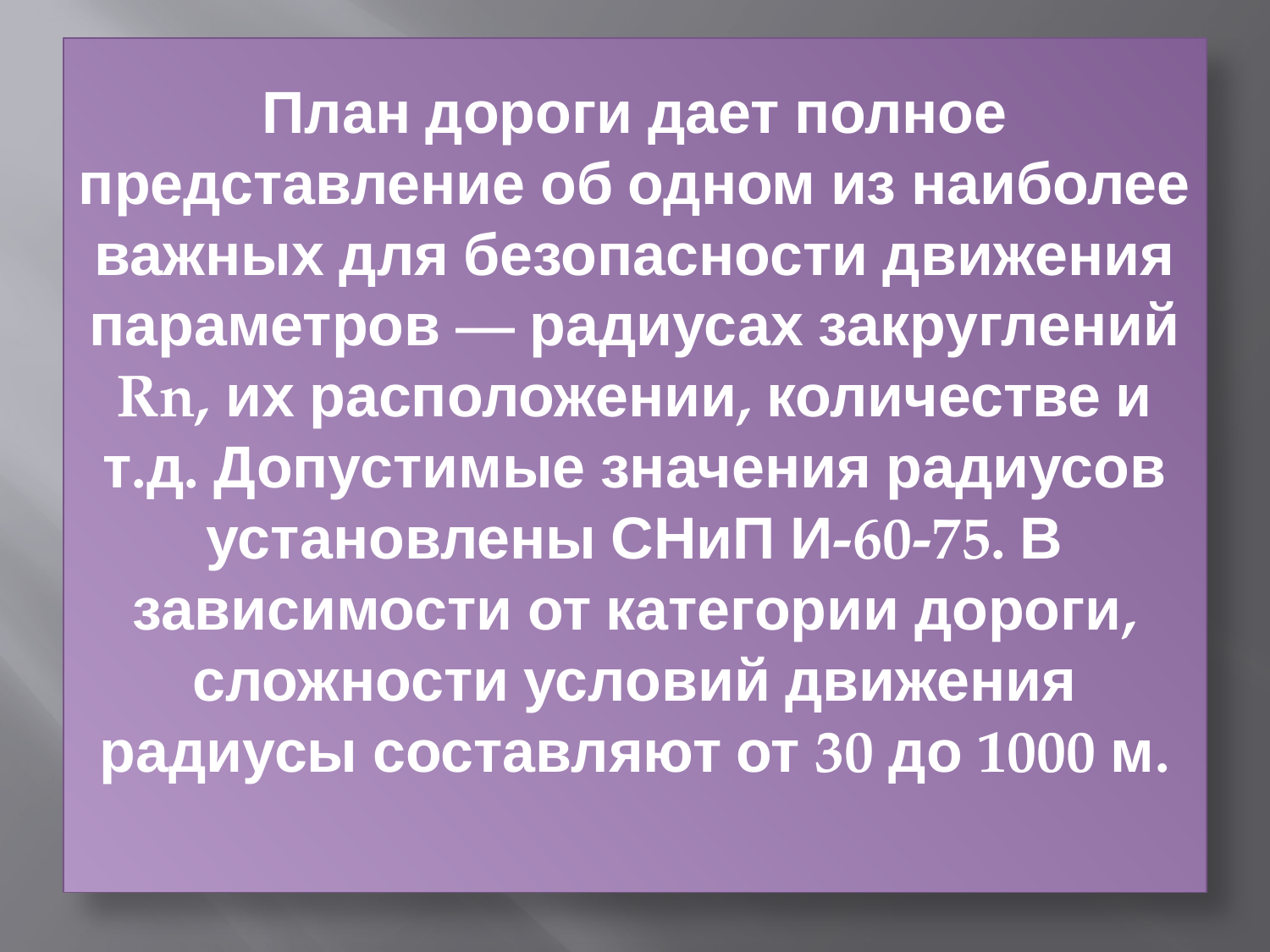

# План дороги дает полное представление об одном из наиболее важных для безопасности движения параметров — радиусах закруглений Rn, их расположении, количестве и т.д. Допустимые значения радиусов установлены СНиП И-60-75. В зависимости от категории дороги, сложности условий движения радиусы составляют от 30 до 1000 м.